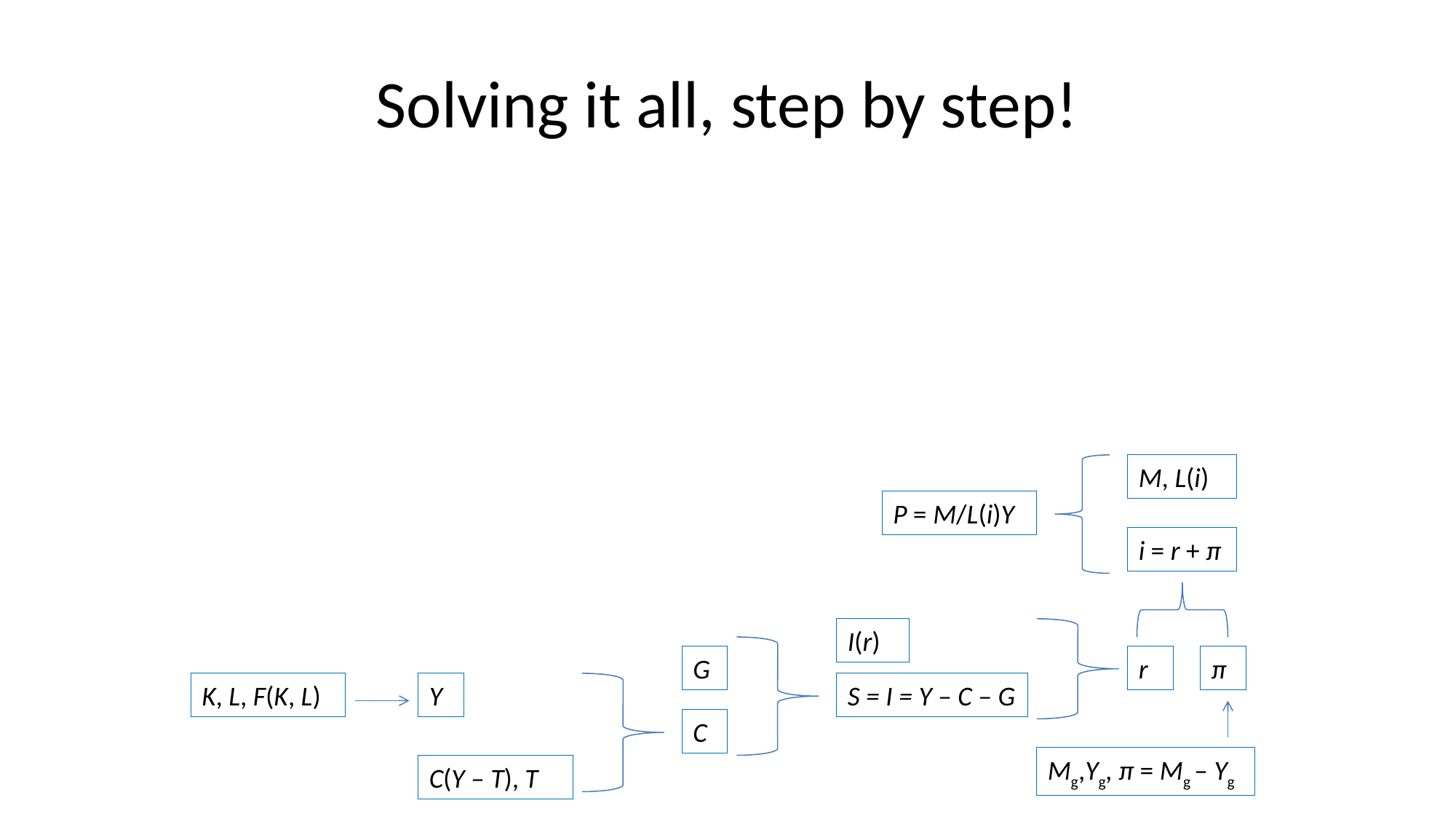

# Solving it all, step by step!

M, L(i)
P = M/L(i)Y
i = r + π

I(r)

G
r
π
K, L, F(K, L)
Y

S = I = Y – C – G
C
Mg,Yg, π = Mg – Yg
C(Y – T), T